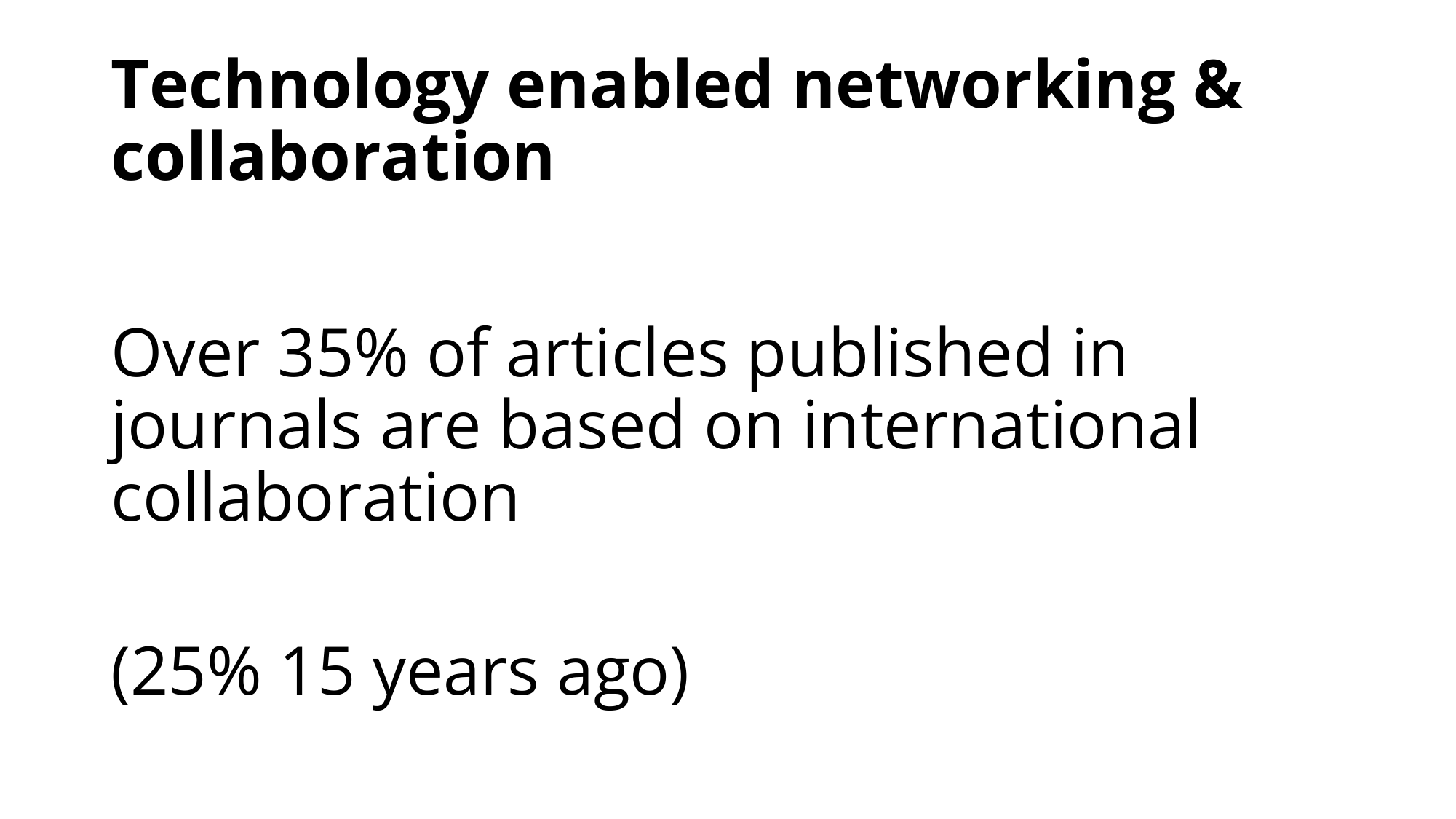

# Technology enabled networking & collaboration

Over 35% of articles published in journals are based on international collaboration

(25% 15 years ago)